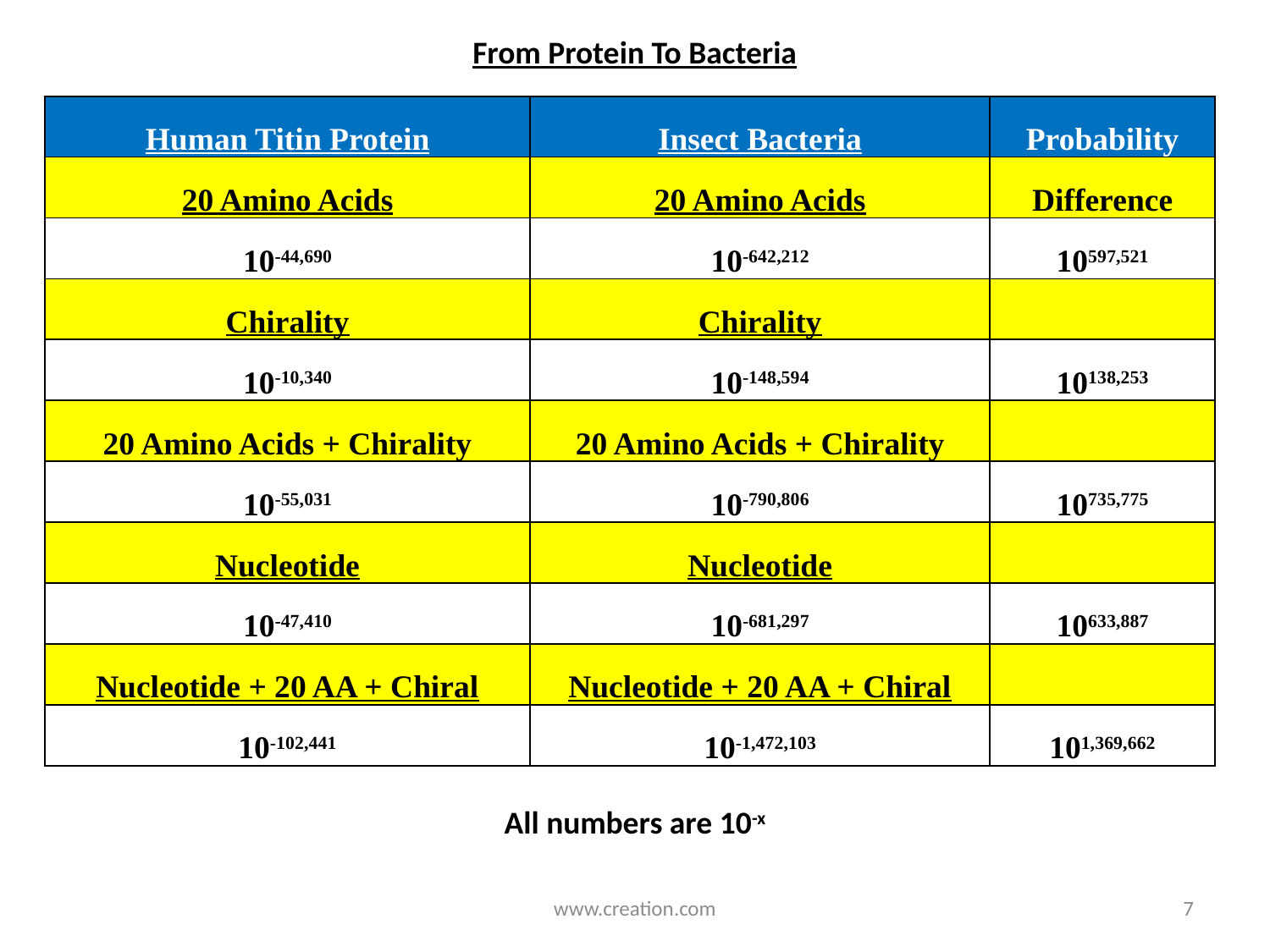

From Protein To Bacteria
| Human Titin Protein | Insect Bacteria | Probability |
| --- | --- | --- |
| 20 Amino Acids | 20 Amino Acids | Difference |
| 10-44,690 | 10-642,212 | 10597,521 |
| Chirality | Chirality |  |
| 10-10,340 | 10-148,594 | 10138,253 |
| 20 Amino Acids + Chirality | 20 Amino Acids + Chirality |  |
| 10-55,031 | 10-790,806 | 10735,775 |
| Nucleotide | Nucleotide |  |
| 10-47,410 | 10-681,297 | 10633,887 |
| Nucleotide + 20 AA + Chiral | Nucleotide + 20 AA + Chiral |  |
| 10-102,441 | 10-1,472,103 | 101,369,662 |
All numbers are 10-x
www.creation.com
7